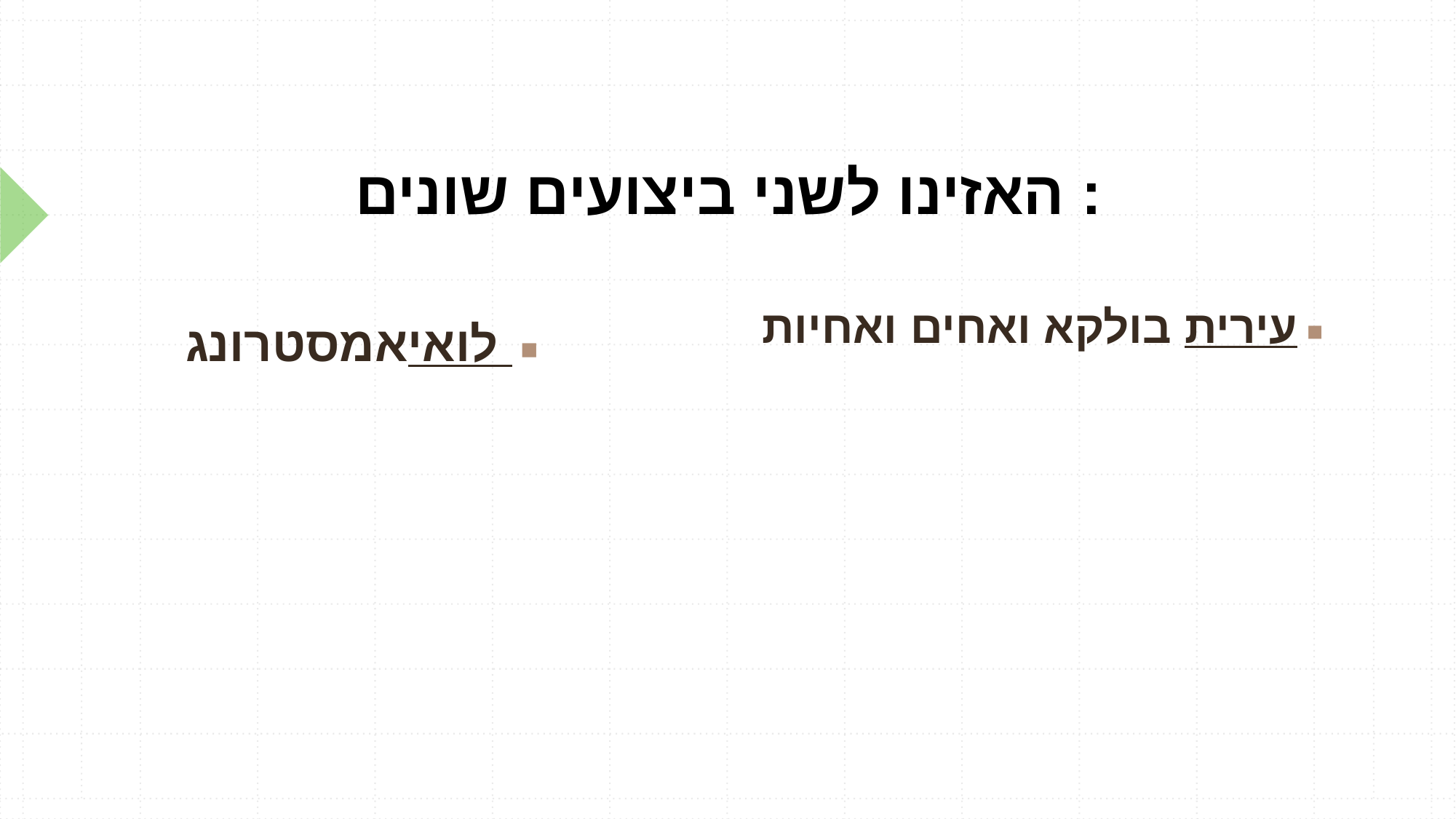

# האזינו לשני ביצועים שונים :
עירית בולקא ואחים ואחיות
לואי אמסטרונג